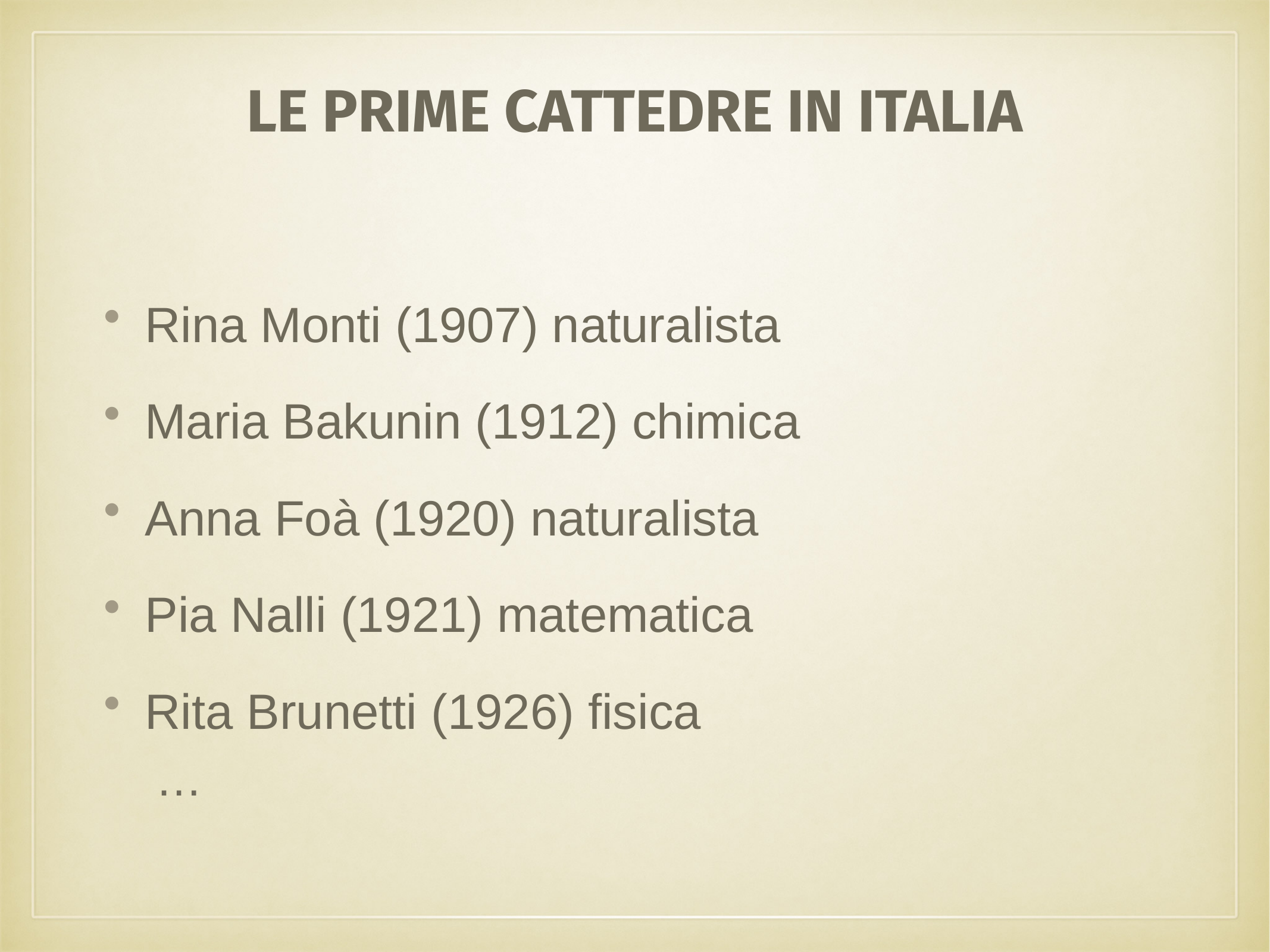

LE PRIME CATTEDRE IN ITALIA
Rina Monti (1907) naturalista
Maria Bakunin (1912) chimica
Anna Foà (1920) naturalista
Pia Nalli (1921) matematica
Rita Brunetti (1926) fisica
…